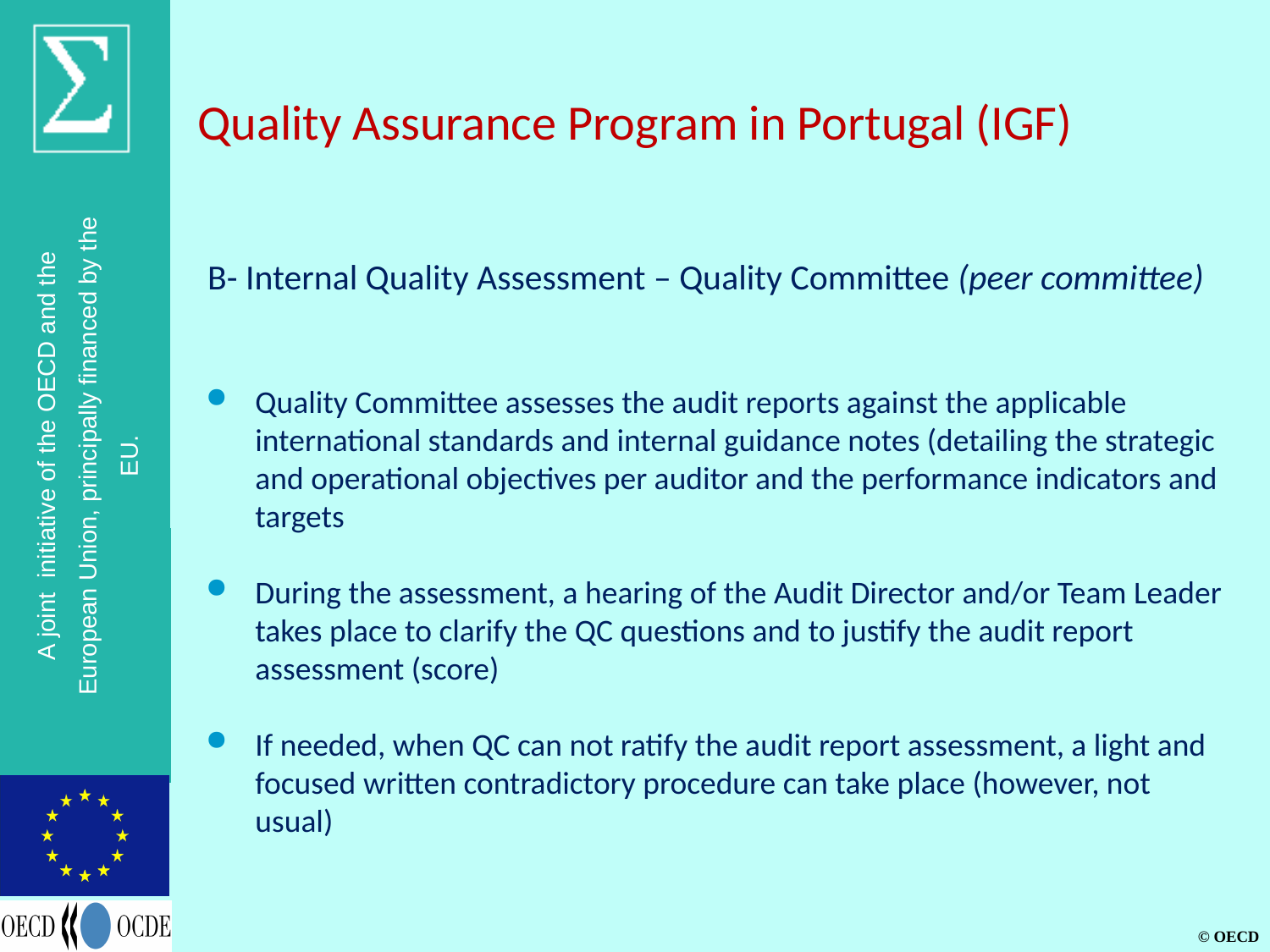

# Quality Assurance Program in Portugal (IGF)

B- Internal Quality Assessment – Quality Committee (peer committee)

Quality Committee assesses the audit reports against the applicable international standards and internal guidance notes (detailing the strategic and operational objectives per auditor and the performance indicators and targets

During the assessment, a hearing of the Audit Director and/or Team Leader takes place to clarify the QC questions and to justify the audit report assessment (score)

If needed, when QC can not ratify the audit report assessment, a light and focused written contradictory procedure can take place (however, not usual)